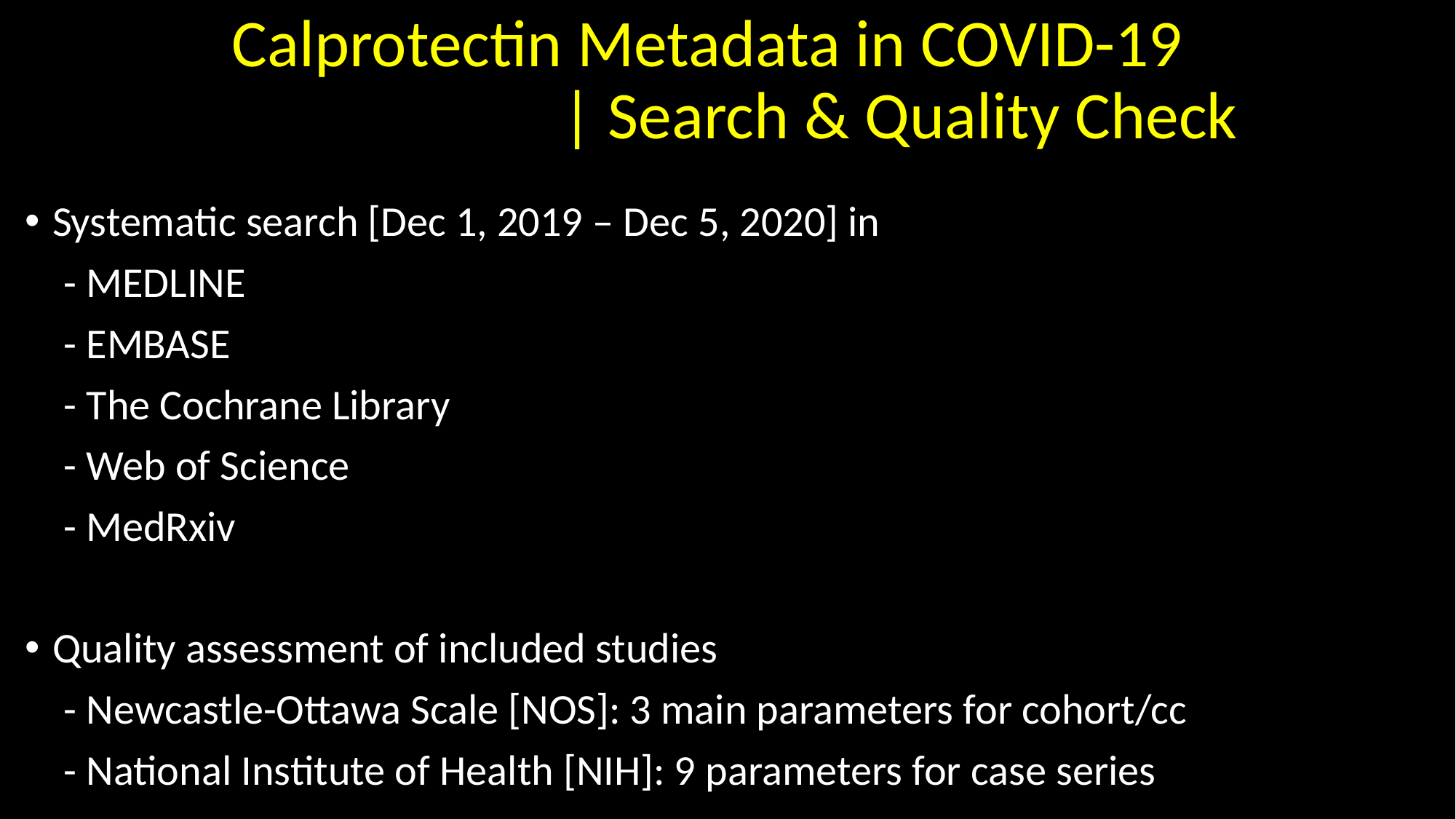

# Calprotectin Metadata in COVID-19 | Search & Quality Check
Systematic search [Dec 1, 2019 – Dec 5, 2020] in
    - MEDLINE
    - EMBASE
    - The Cochrane Library
    - Web of Science
    - MedRxiv

Quality assessment of included studies
    - Newcastle-Ottawa Scale [NOS]: 3 main parameters for cohort/cc
    - National Institute of Health [NIH]: 9 parameters for case series